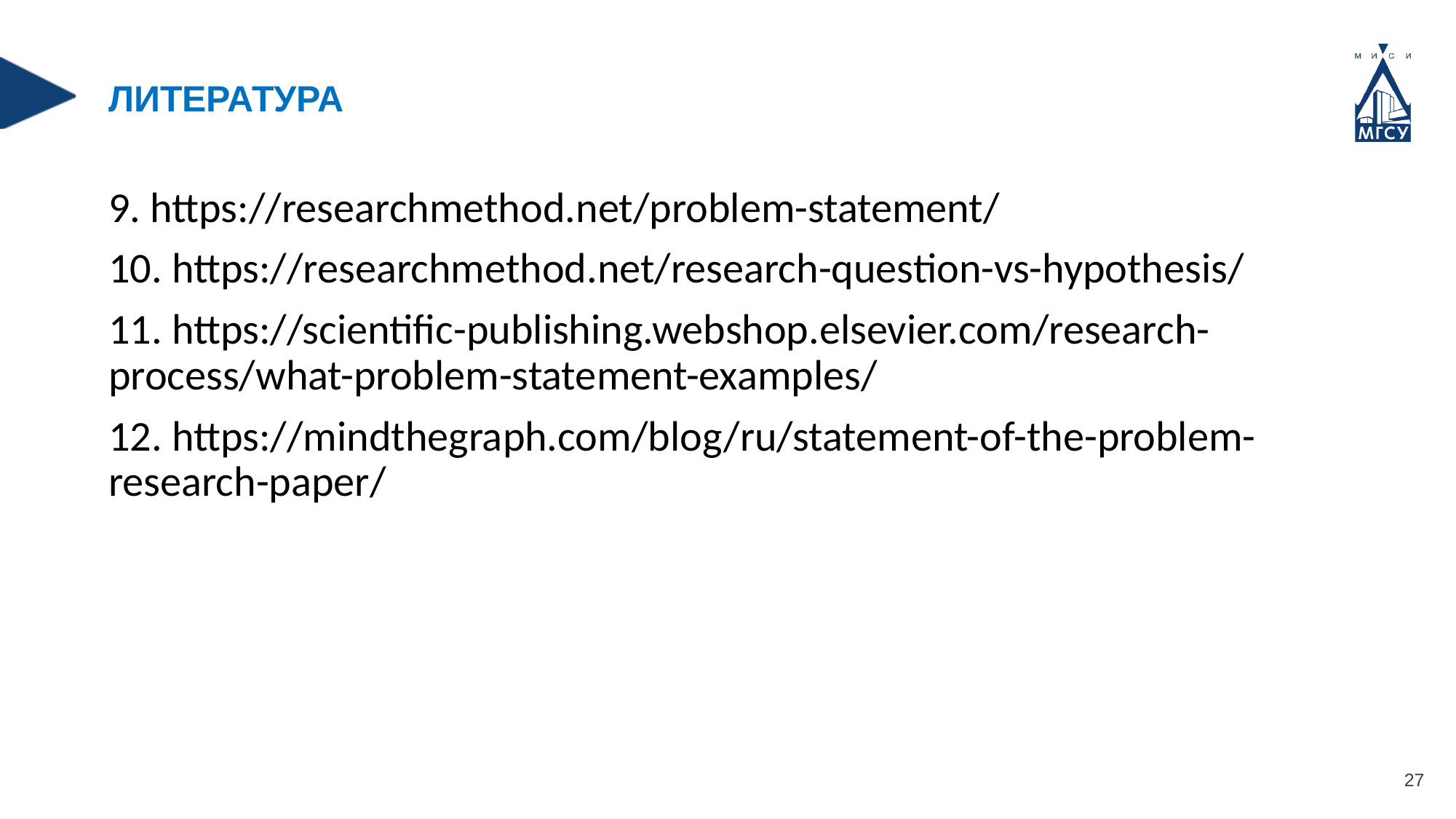

ЛИТЕРАТУРА

9. https://researchmethod.net/problem-statement/
10. https://researchmethod.net/research-question-vs-hypothesis/
11. https://scientific-publishing.webshop.elsevier.com/research-process/what-problem-statement-examples/
12. https://mindthegraph.com/blog/ru/statement-of-the-problem-research-paper/